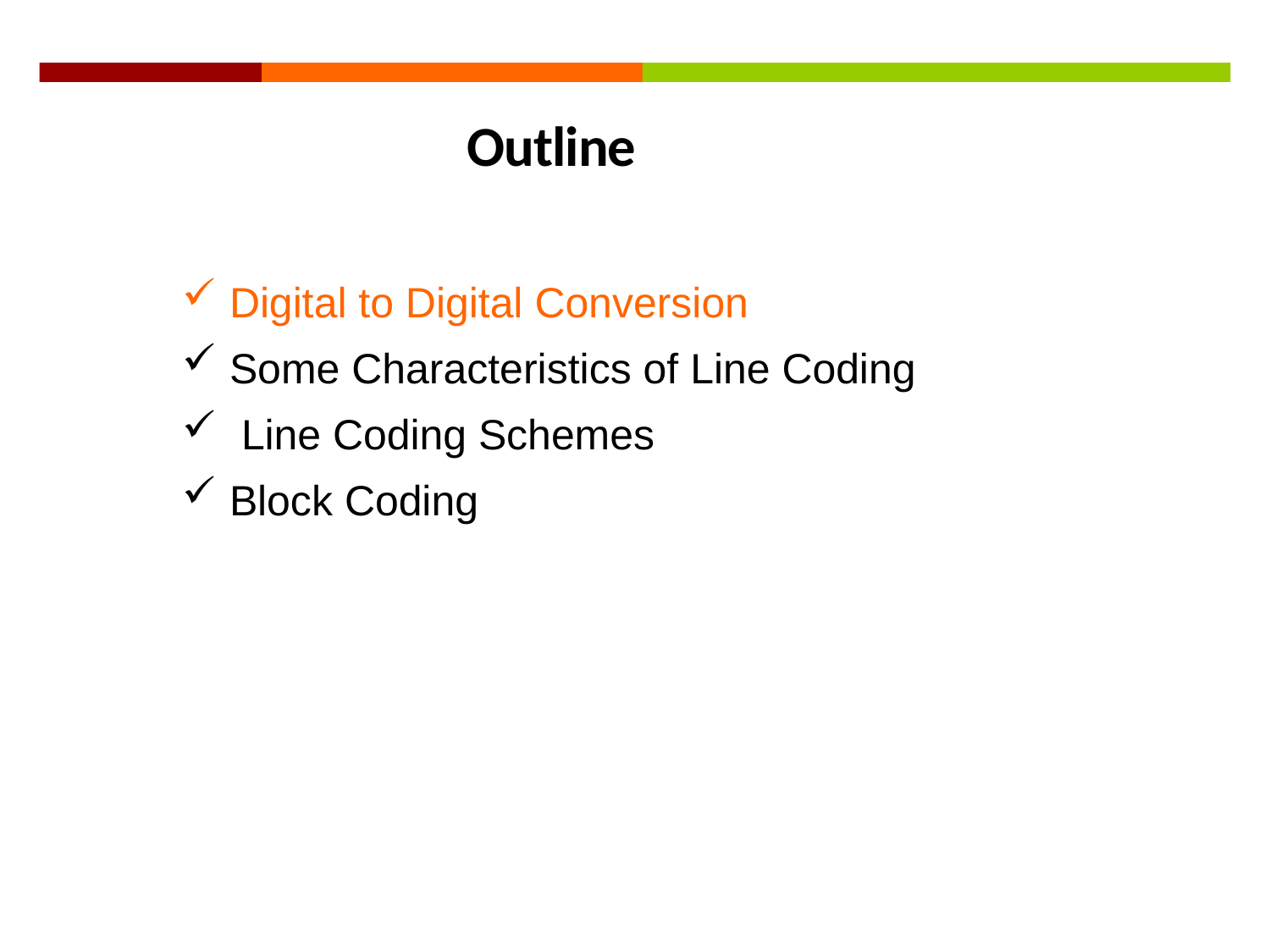

3
Outline
Digital to Digital Conversion
Some Characteristics of Line Coding
 Line Coding Schemes
Block Coding